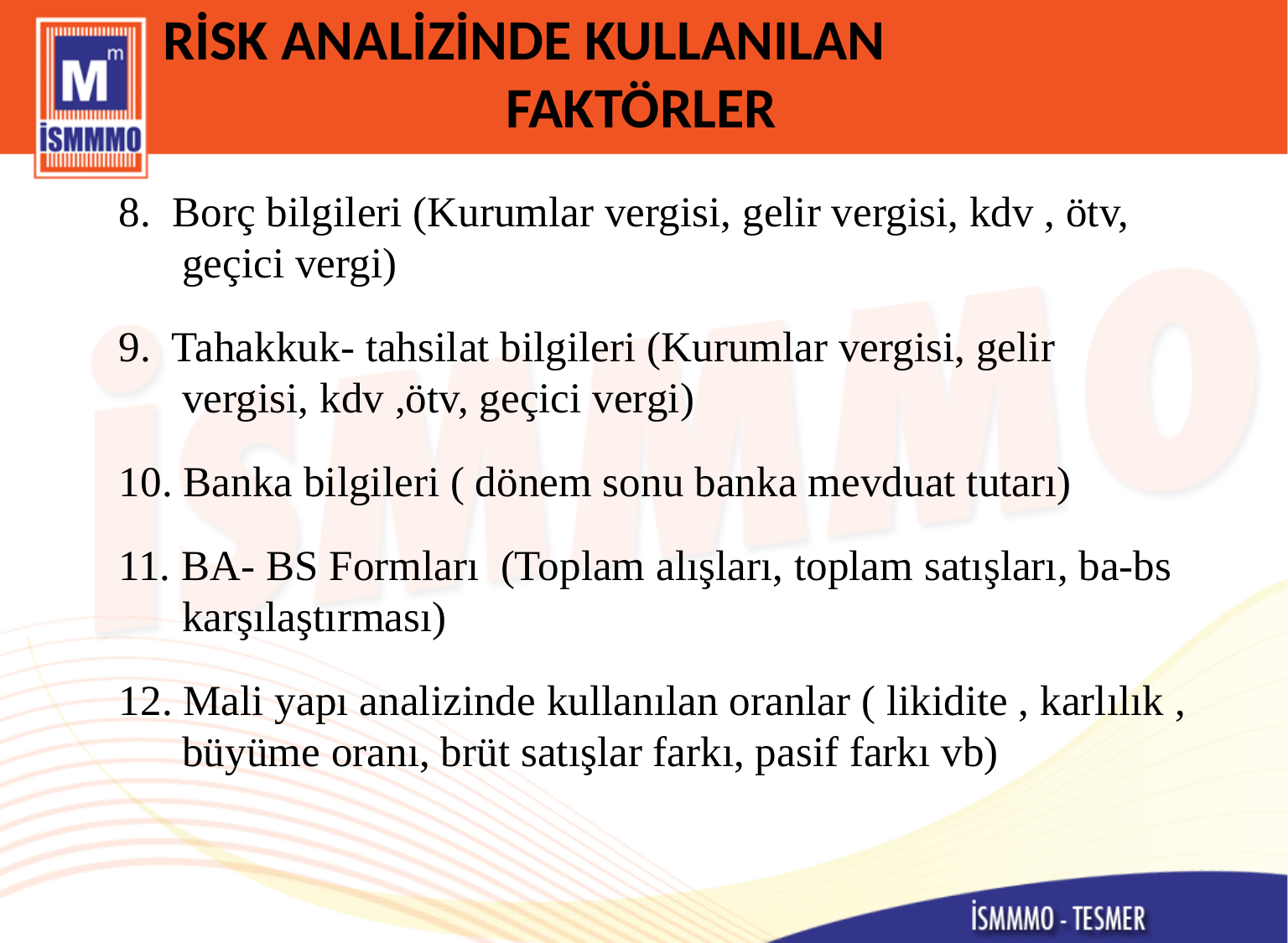

# RİSK ANALİZİNDE KULLANILAN                   FAKTÖRLER
8.  Borç bilgileri (Kurumlar vergisi, gelir vergisi, kdv , ötv, geçici vergi)
9.  Tahakkuk- tahsilat bilgileri (Kurumlar vergisi, gelir vergisi, kdv ,ötv, geçici vergi)
10. Banka bilgileri ( dönem sonu banka mevduat tutarı)
11. BA- BS Formları  (Toplam alışları, toplam satışları, ba-bs karşılaştırması)
12. Mali yapı analizinde kullanılan oranlar ( likidite , karlılık , büyüme oranı, brüt satışlar farkı, pasif farkı vb)